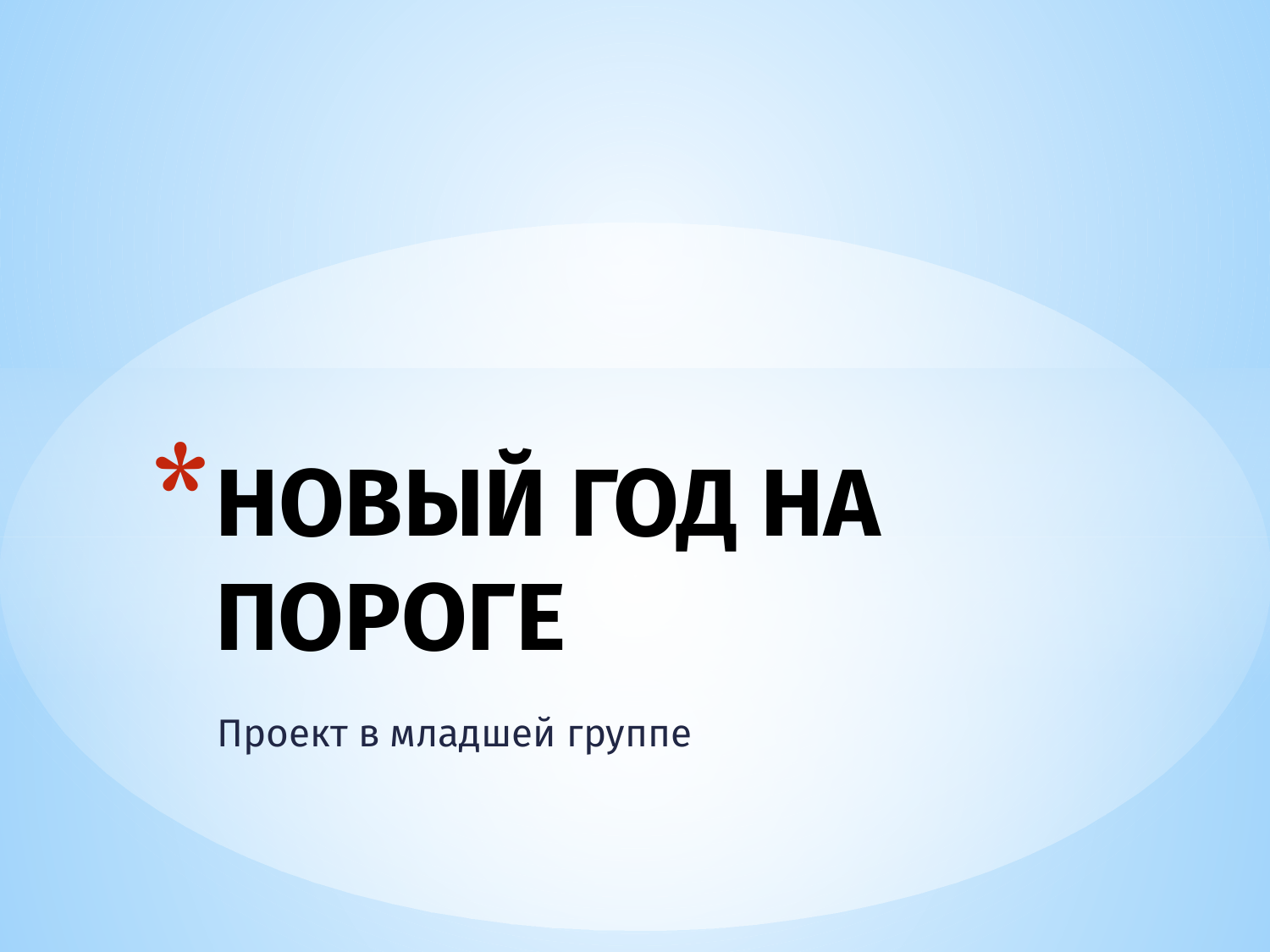

# НОВЫЙ ГОД НА ПОРОГЕ
Проект в младшей группе